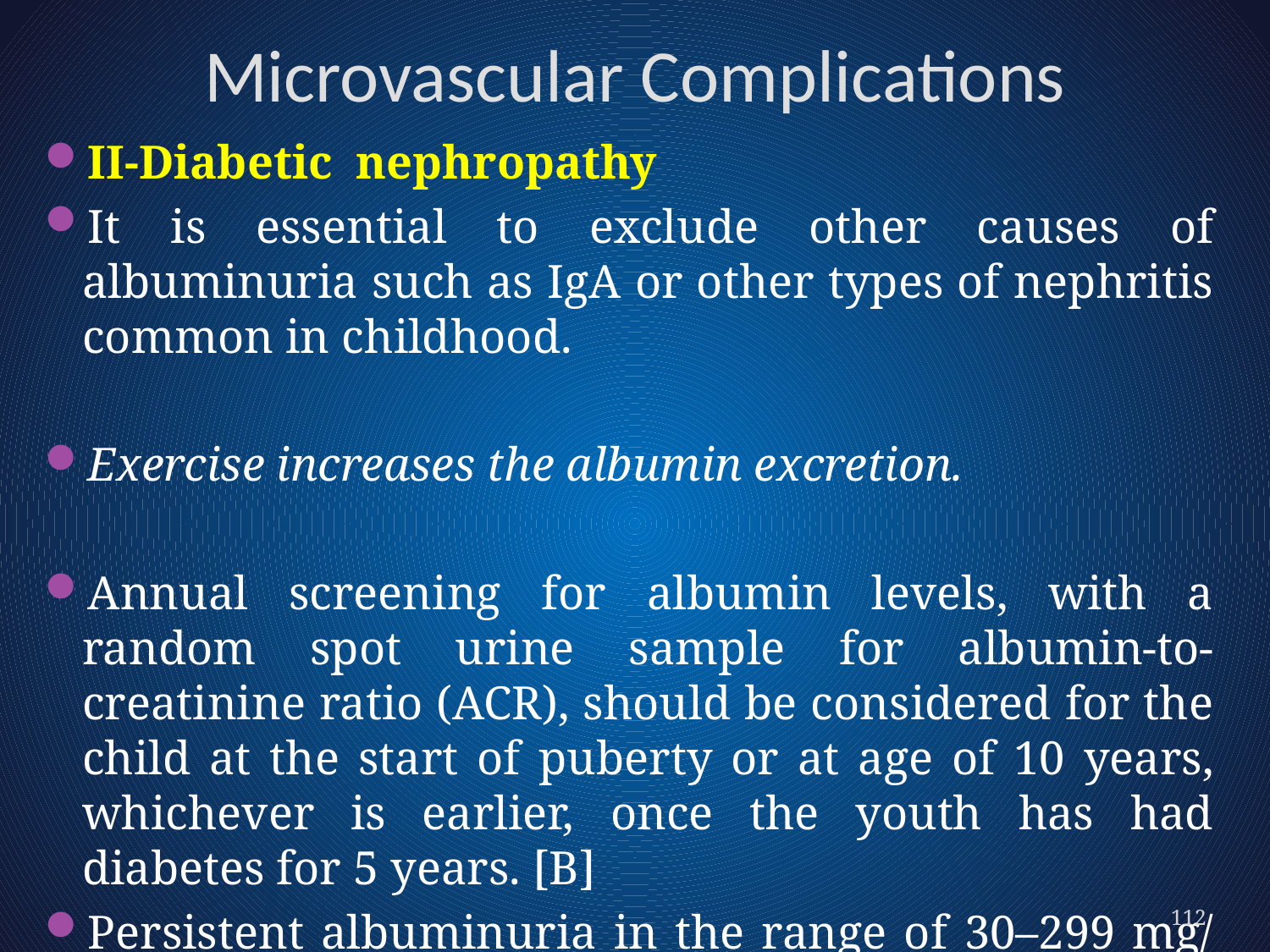

# Microvascular Complications
II-Diabetic  nephropathy
It is essential to exclude other causes of albuminuria such as IgA or other types of nephritis common in childhood.

Exercise increases the albumin excretion.

Annual screening for albumin levels, with a random spot urine sample for albumin-to-creatinine ratio (ACR), should be considered for the child at the start of puberty or at age of 10 years, whichever is earlier, once the youth has had diabetes for 5 years. [B]
Persistent albuminuria in the range of 30–299 mg/ 24 h has been shown to be an early stage of diabetic nephropathy in type 1 diabetes.

112